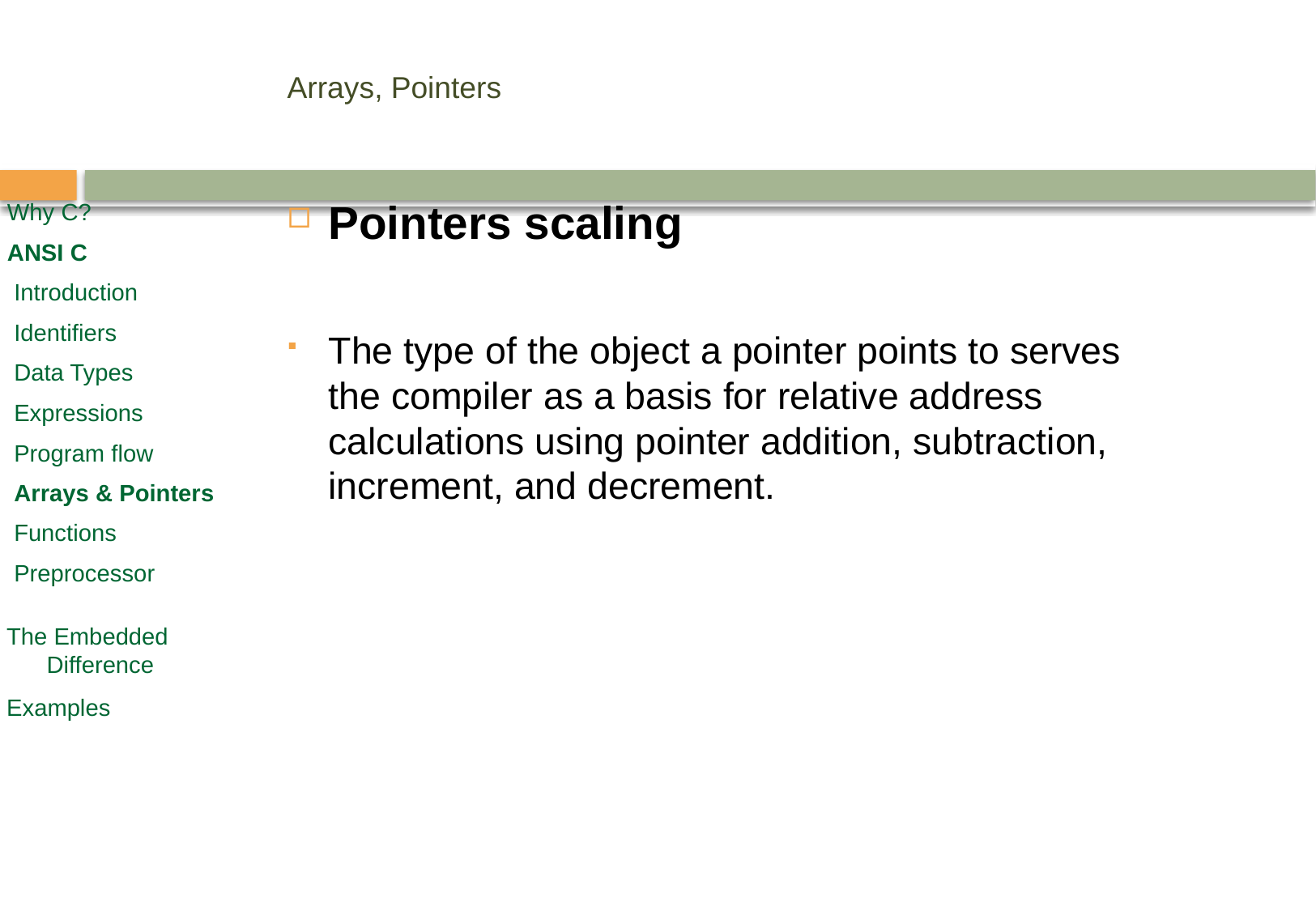

# Arrays, Pointers
Pointers scaling

The type of the object a pointer points to serves the compiler as a basis for relative address calculations using pointer addition, subtraction, increment, and decrement.
Why C?
ANSI C
 Introduction
 Identifiers
 Data Types
 Expressions
 Program flow
 Arrays & Pointers
 Functions
 Preprocessor
 The Embedded
       Difference
 Examples